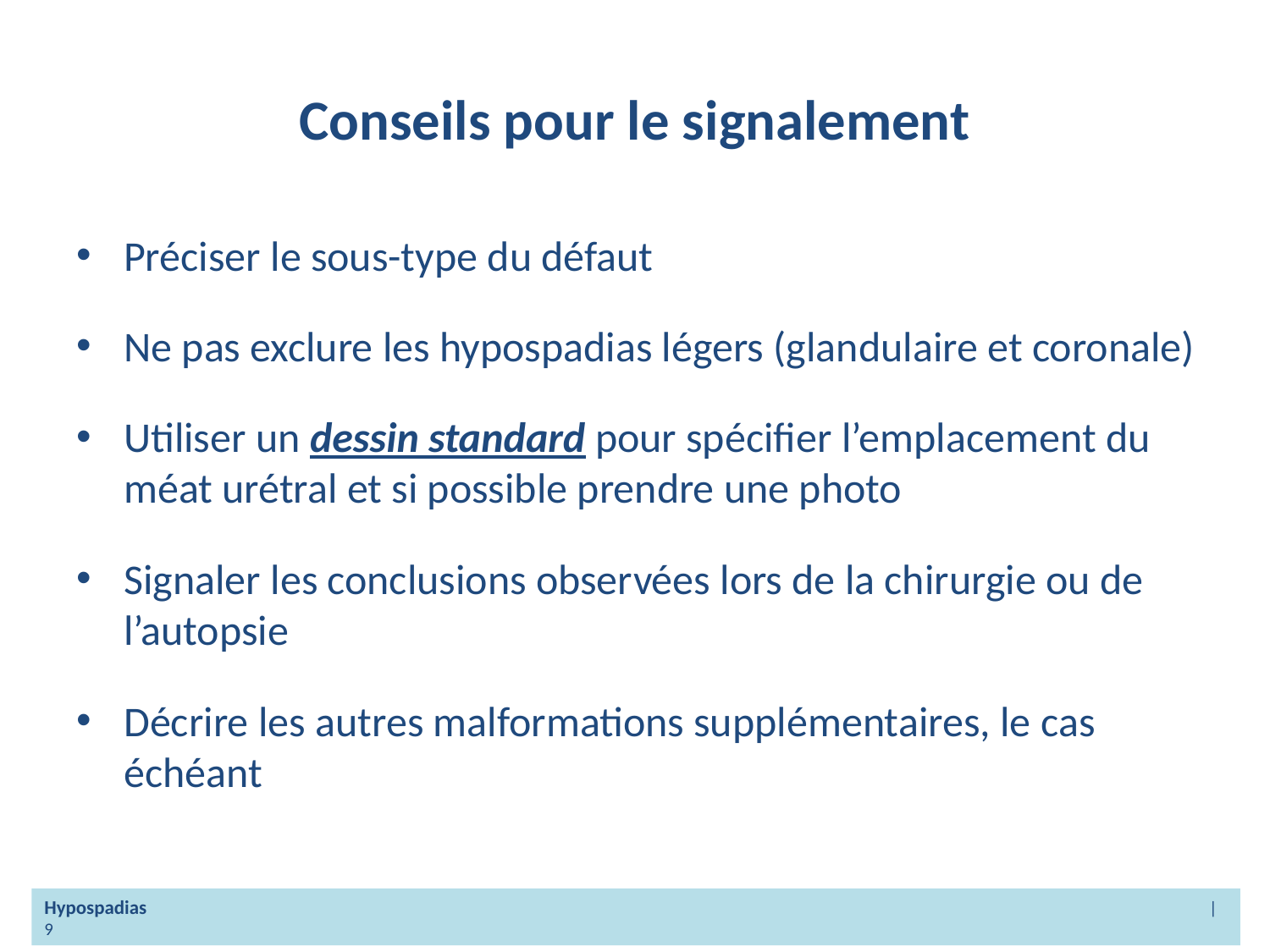

# Conseils pour le signalement
Préciser le sous-type du défaut
Ne pas exclure les hypospadias légers (glandulaire et coronale)
Utiliser un dessin standard pour spécifier l’emplacement du méat urétral et si possible prendre une photo
Signaler les conclusions observées lors de la chirurgie ou de l’autopsie
Décrire les autres malformations supplémentaires, le cas échéant
Hypospadias                                                                                                                                                                                                                                               |  9